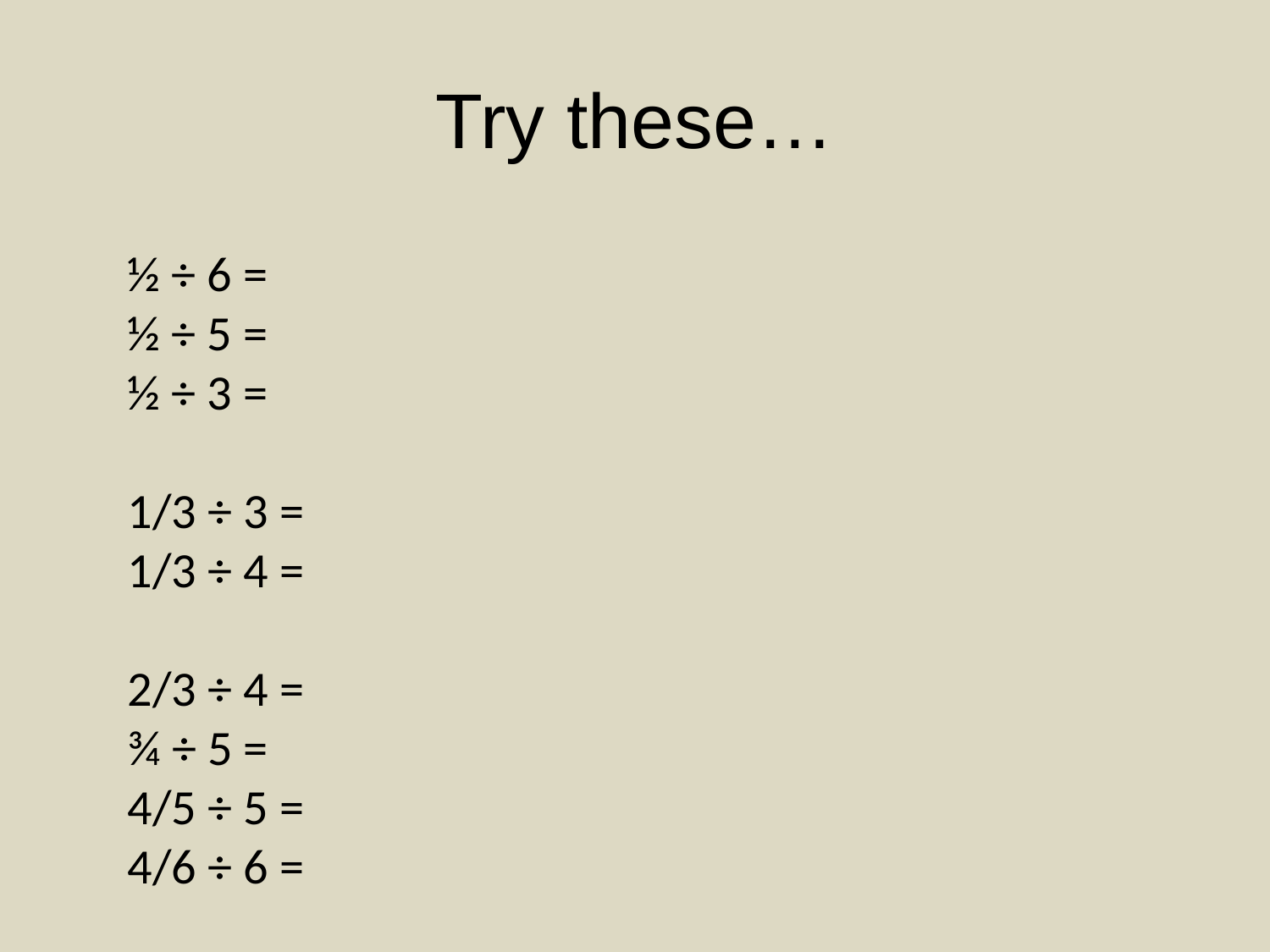

# Try these…
½ ÷ 6 =
½ ÷ 5 =
½ ÷ 3 =

1/3 ÷ 3 =
1/3 ÷ 4 =

2/3 ÷ 4 =
¾ ÷ 5 =
4/5 ÷ 5 =
4/6 ÷ 6 =